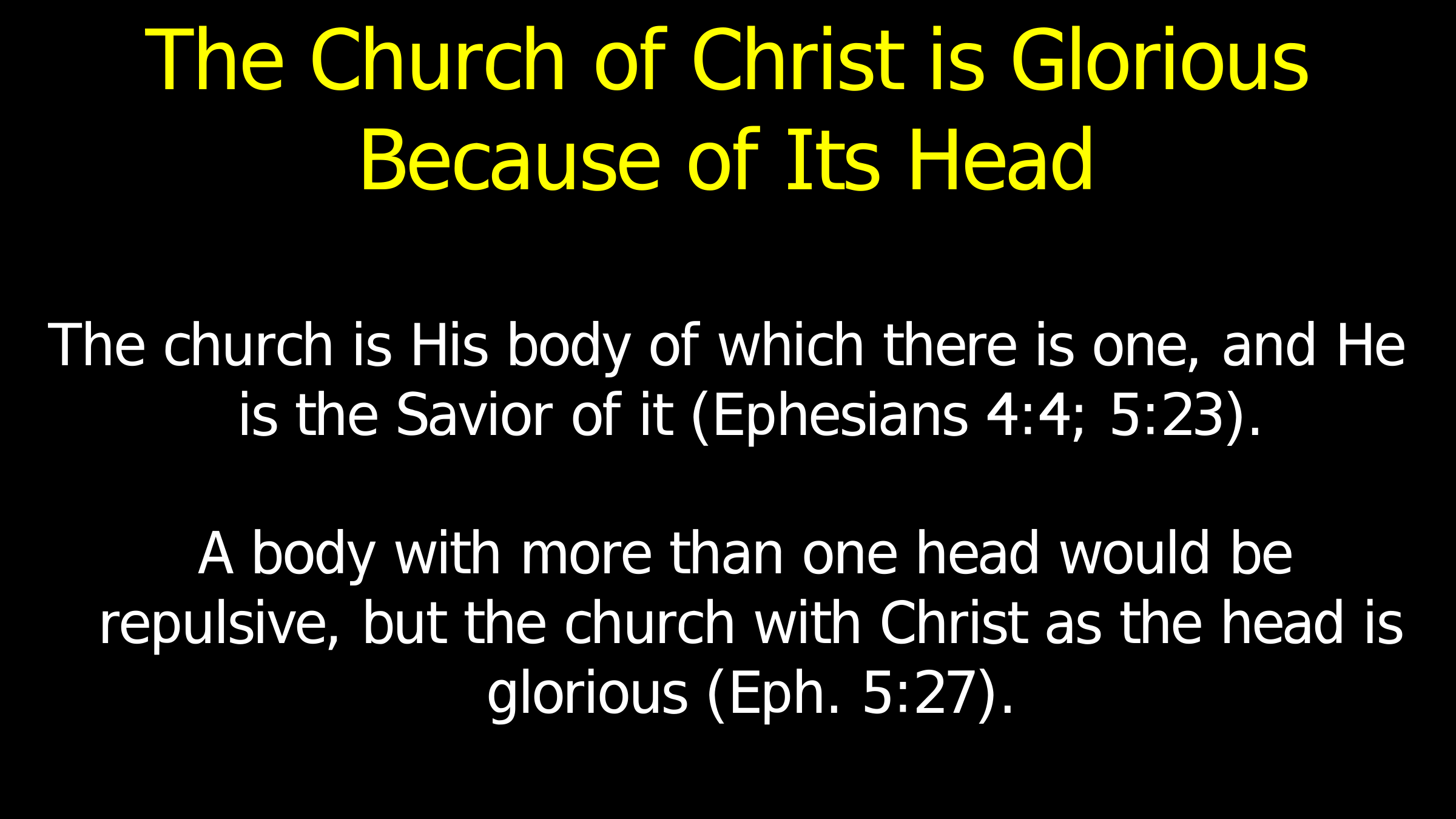

# The Church of Christ is Glorious Because of Its Head

The church is His body of which there is one, and He is the Savior of it (Ephesians 4:4; 5:23).

  A body with more than one head would be repulsive, but the church with Christ as the head is glorious (Eph. 5:27).